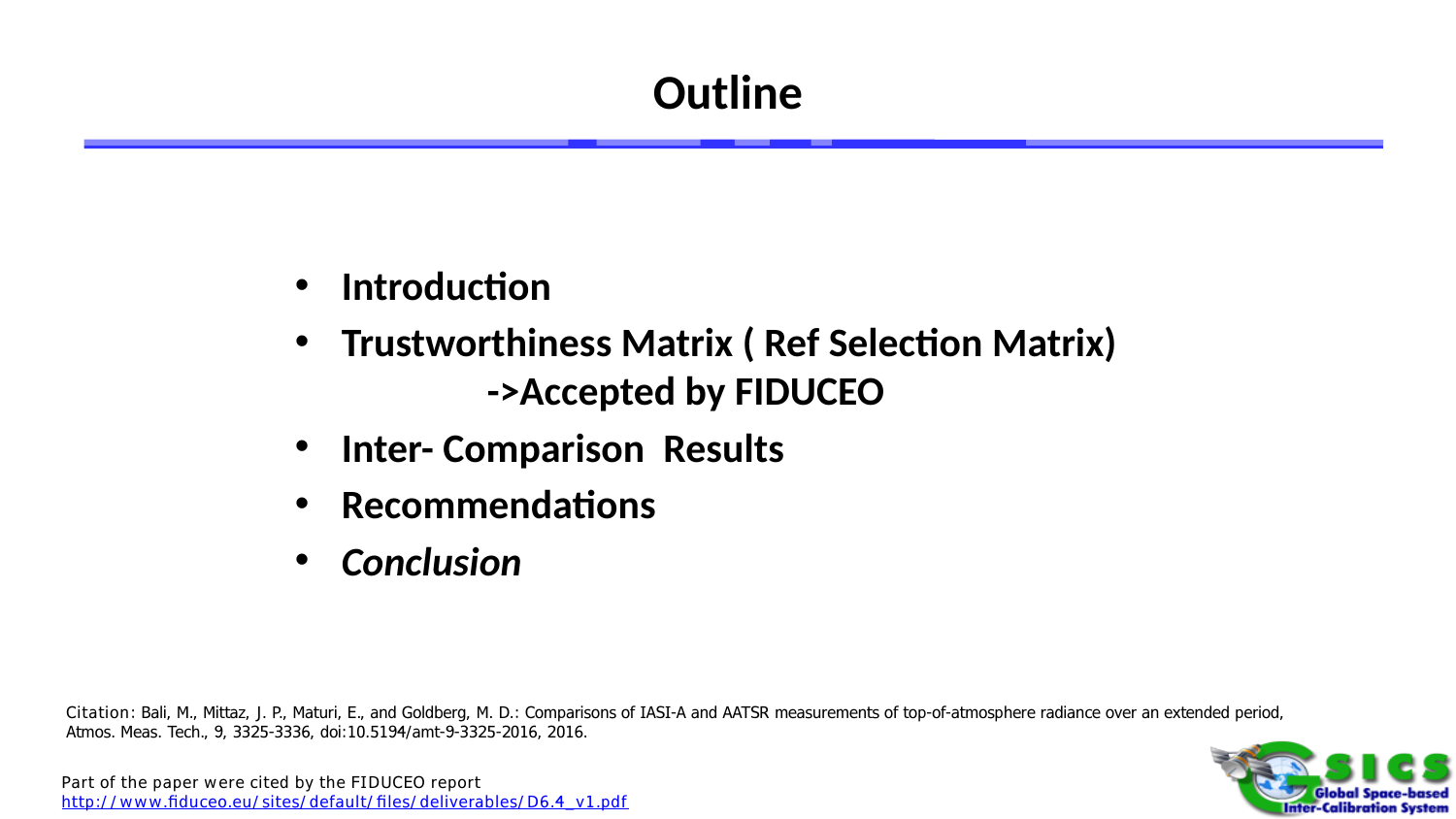

# Outline
Introduction
Trustworthiness Matrix ( Ref Selection Matrix)    	 	->Accepted by FIDUCEO
Inter- Comparison  Results
Recommendations
Conclusion

Citation: Bali, M., Mittaz, J. P., Maturi, E., and Goldberg, M. D.: Comparisons of IASI-A and AATSR measurements of top-of-atmosphere radiance over an extended period, Atmos. Meas. Tech., 9, 3325-3336, doi:10.5194/amt-9-3325-2016, 2016.
Part of the paper were cited by the FIDUCEO report
http://www.fiduceo.eu/sites/default/files/deliverables/D6.4_v1.pdf